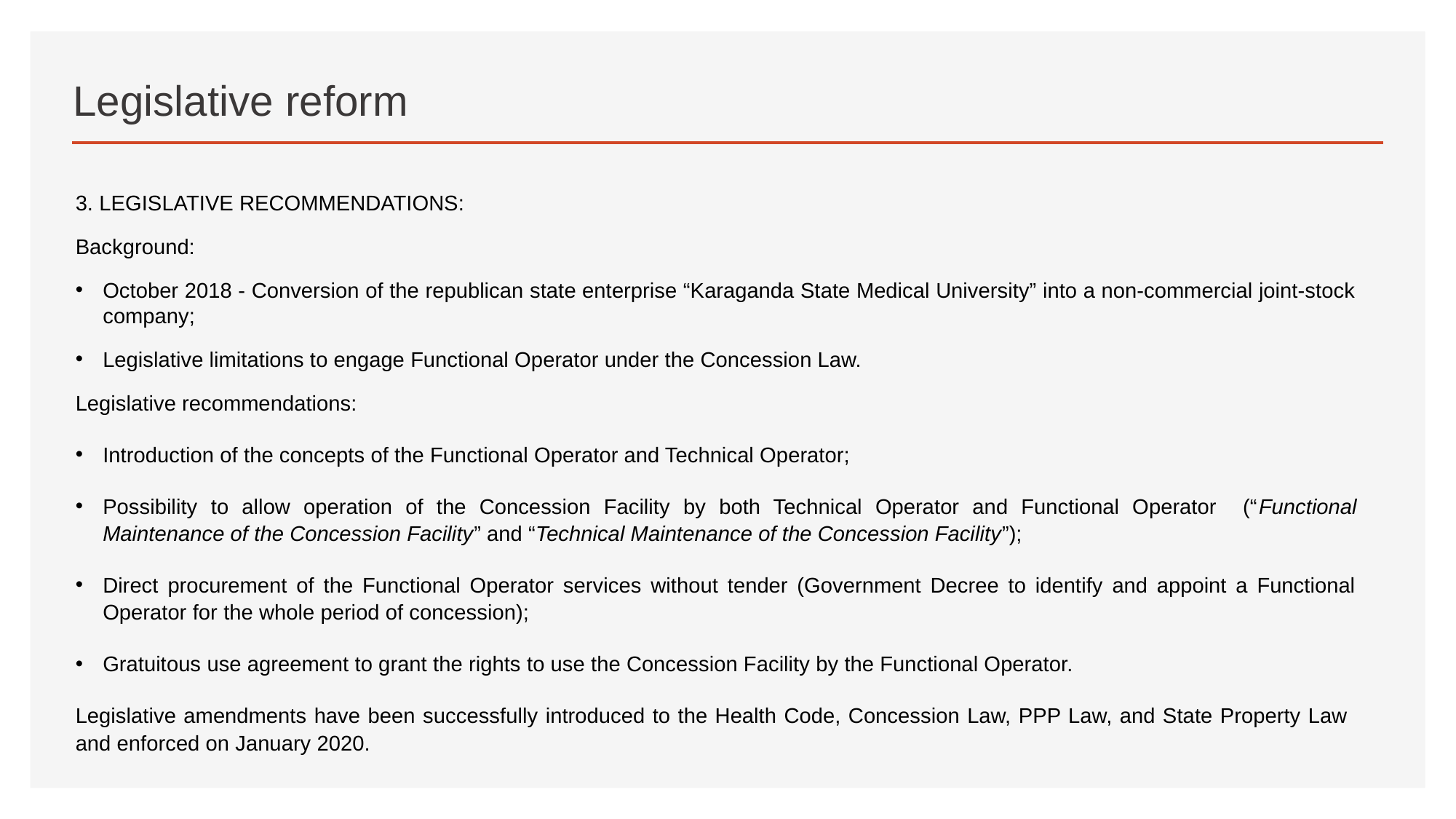

# Legislative reform
3. LEGISLATIVE RECOMMENDATIONS:
Background:
October 2018 - Conversion of the republican state enterprise “Karaganda State Medical University” into a non-commercial joint-stock company;
Legislative limitations to engage Functional Operator under the Concession Law.
Legislative recommendations:
Introduction of the concepts of the Functional Operator and Technical Operator;
Possibility to allow operation of the Concession Facility by both Technical Operator and Functional Operator  (“Functional Maintenance of the Concession Facility” and “Technical Maintenance of the Concession Facility”);
Direct procurement of the Functional Operator services without tender (Government Decree to identify and appoint a Functional Operator for the whole period of concession);
Gratuitous use agreement to grant the rights to use the Concession Facility by the Functional Operator.
Legislative amendments have been successfully introduced to the Health Code, Concession Law, PPP Law, and State Property Law  and enforced on January 2020.